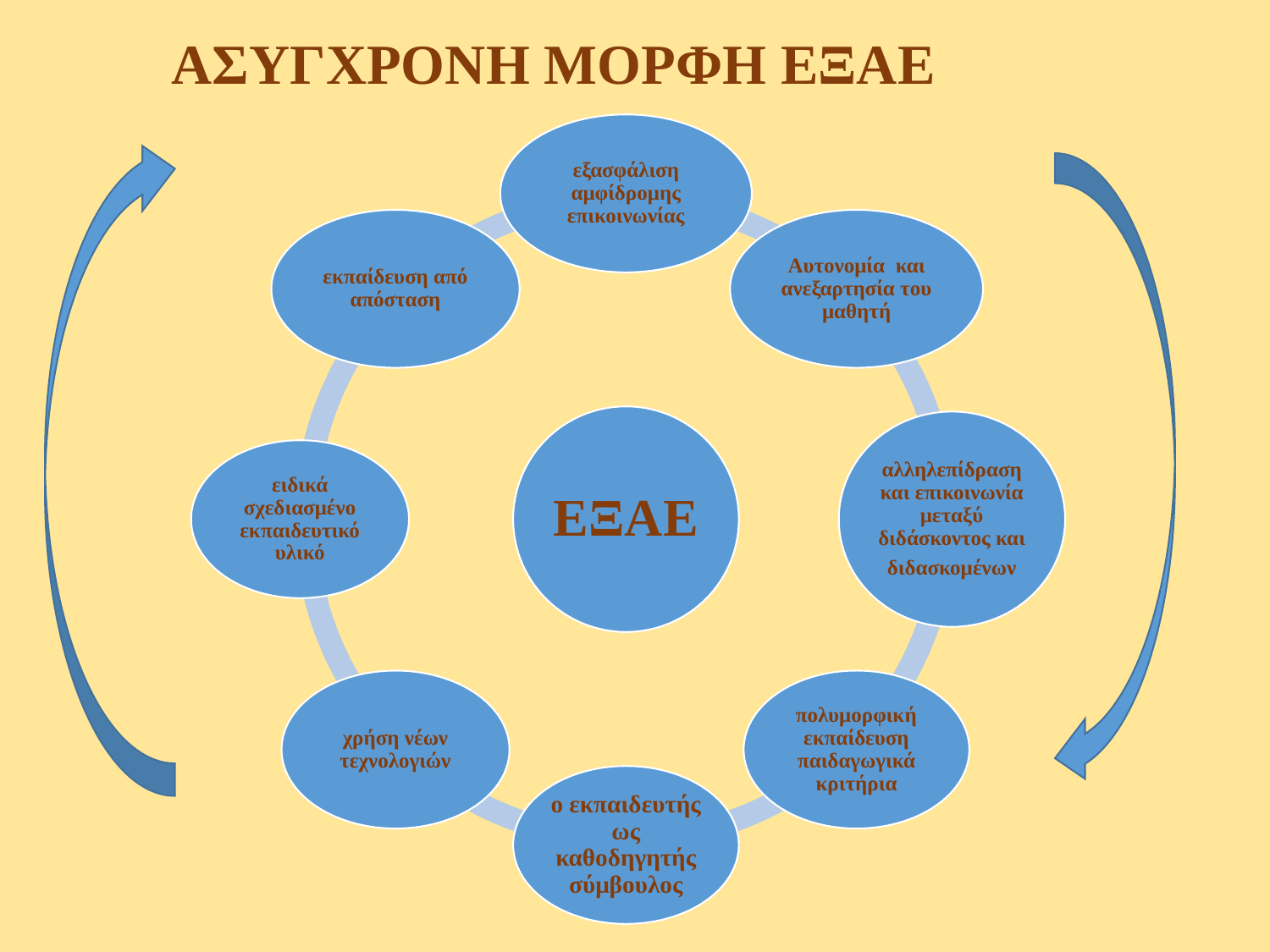

# ΑΣΥΓΧΡΟΝΗ ΜΟΡΦΗ ΕΞΑΕ
ΕΞΑΕ
εξασφάλιση αμφίδρομης επικοινωνίας
Αυτονομία  και ανεξαρτησία του μαθητή
αλληλεπίδραση και επικοινωνία μεταξύ διδάσκοντος και
διδασκομένων
πολυμορφική εκπαίδευση παιδαγωγικά κριτήρια
ο εκπαιδευτής ως καθοδηγητής σύμβουλος
χρήση νέων τεχνολογιών
ειδικά σχεδιασμένο εκπαιδευτικό υλικό
εκπαίδευση από απόσταση